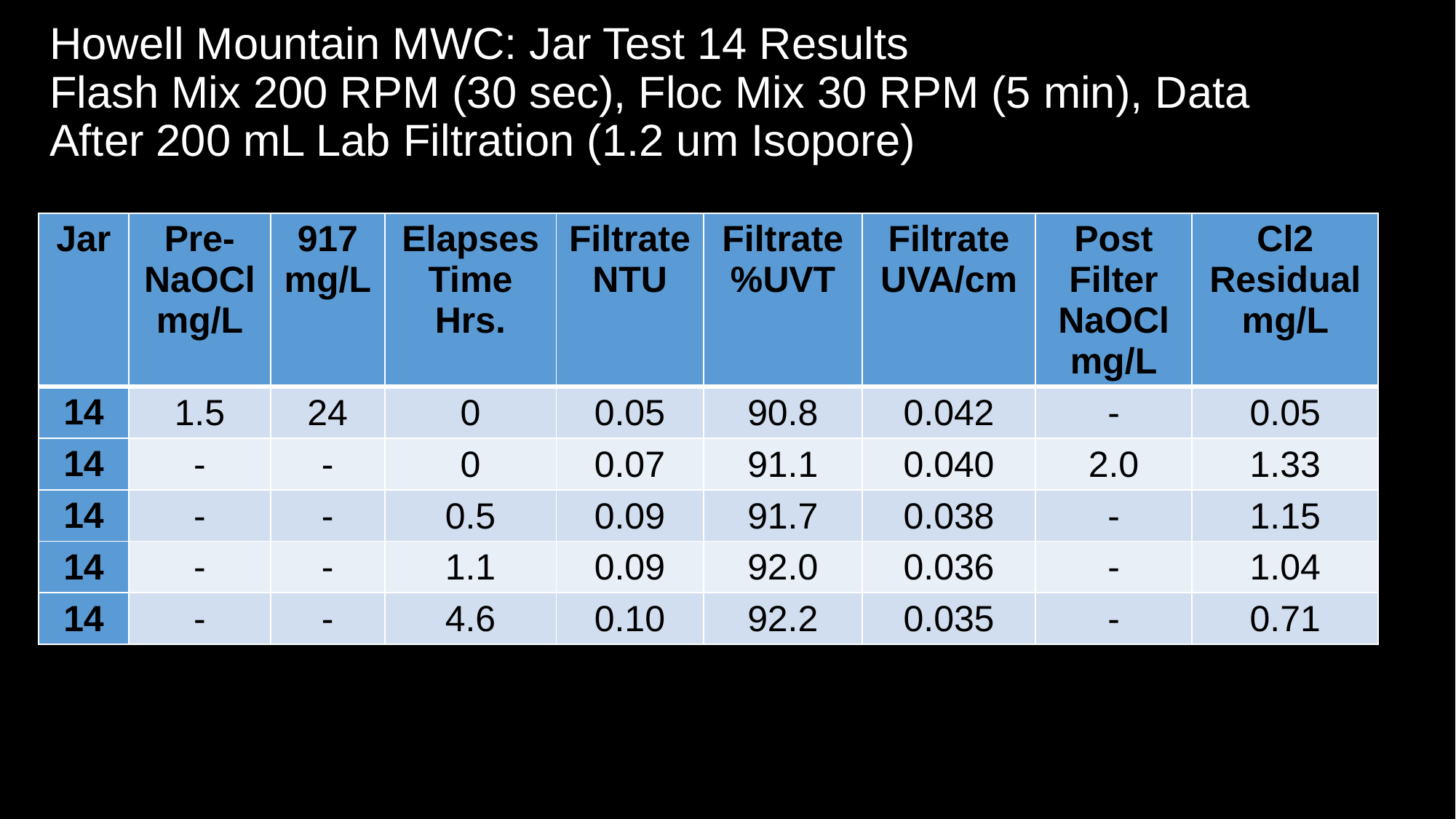

# Howell Mountain MWC: Jar Test 14 Results Flash Mix 200 RPM (30 sec), Floc Mix 30 RPM (5 min), Data After 200 mL Lab Filtration (1.2 um Isopore)
| Jar | Pre- NaOCl mg/L | 917 mg/L | Elapses Time Hrs. | Filtrate NTU | Filtrate %UVT | Filtrate UVA/cm | Post Filter NaOCl mg/L | Cl2 Residual mg/L |
| --- | --- | --- | --- | --- | --- | --- | --- | --- |
| 14 | 1.5 | 24 | 0 | 0.05 | 90.8 | 0.042 | - | 0.05 |
| 14 | - | - | 0 | 0.07 | 91.1 | 0.040 | 2.0 | 1.33 |
| 14 | - | - | 0.5 | 0.09 | 91.7 | 0.038 | - | 1.15 |
| 14 | - | - | 1.1 | 0.09 | 92.0 | 0.036 | - | 1.04 |
| 14 | - | - | 4.6 | 0.10 | 92.2 | 0.035 | - | 0.71 |